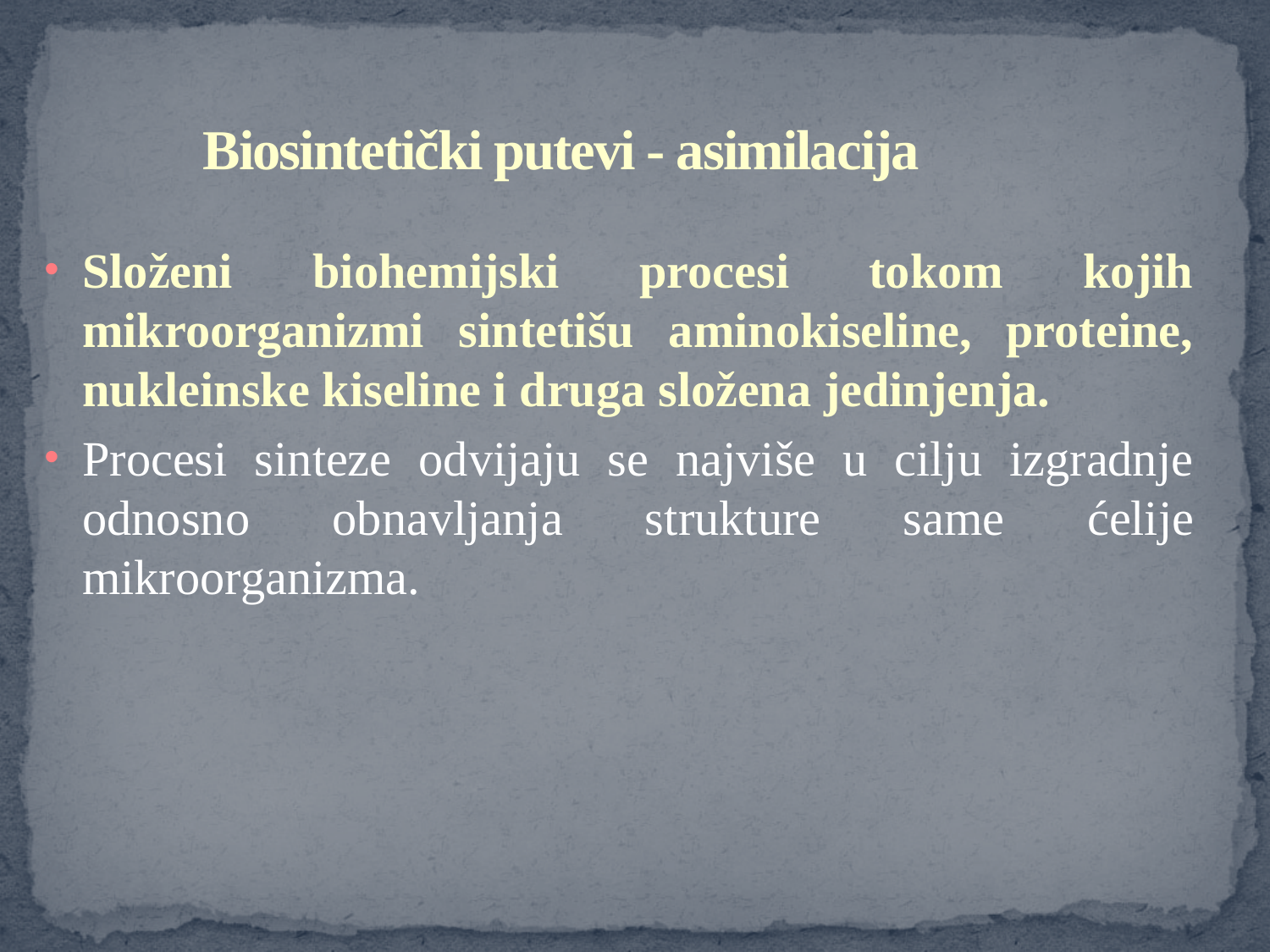

# Biosintetički putevi - asimilacija
Složeni biohemijski procesi tokom kojih mikroorganizmi sintetišu aminokiseline, proteine, nukleinske kiseline i druga složena jedinjenja.
Procesi sinteze odvijaju se najviše u cilju izgradnje odnosno obnavljanja strukture same ćelije mikroorganizma.